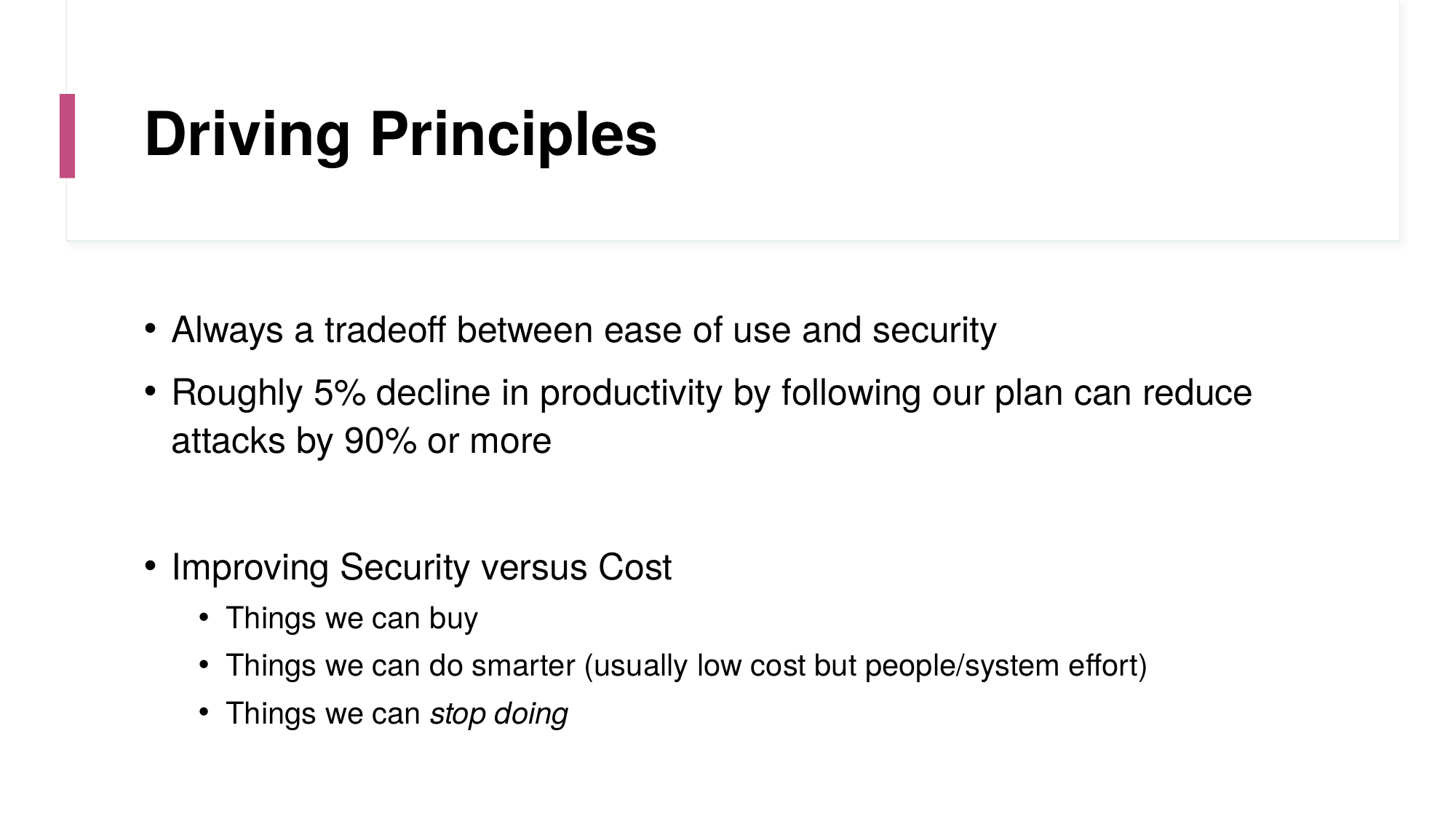

# Driving Principles
Always a tradeoff between ease of use and security
Roughly 5% decline in productivity by following our plan can reduce attacks by 90% or more

Improving Security versus Cost
Things we can buy
Things we can do smarter (usually low cost but people/system effort)
Things we can stop doing